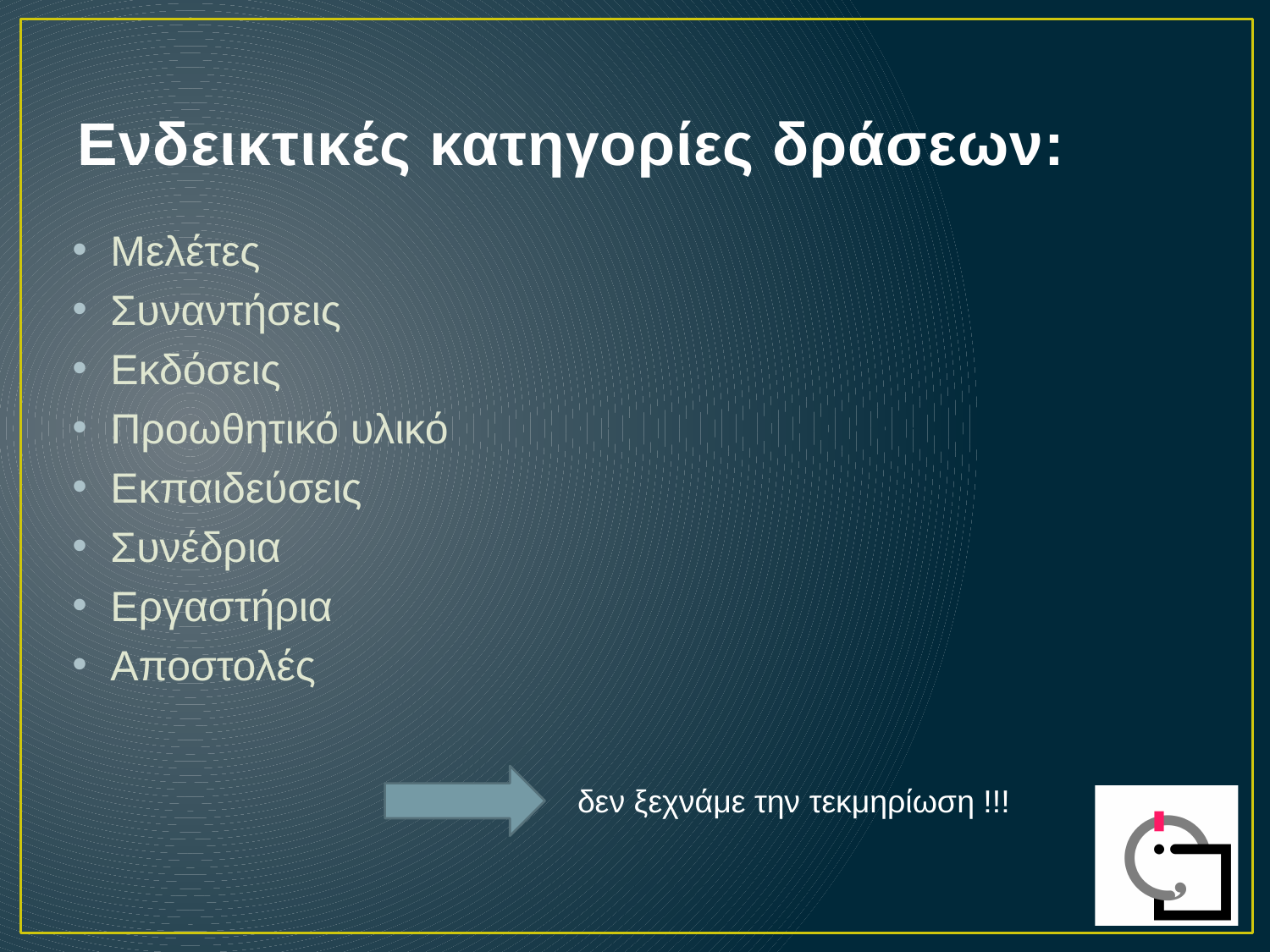

# Ενδεικτικές κατηγορίες δράσεων:
Μελέτες
Συναντήσεις
Εκδόσεις
Προωθητικό υλικό
Εκπαιδεύσεις
Συνέδρια
Εργαστήρια
Αποστολές

δεν ξεχνάμε την τεκμηρίωση !!!